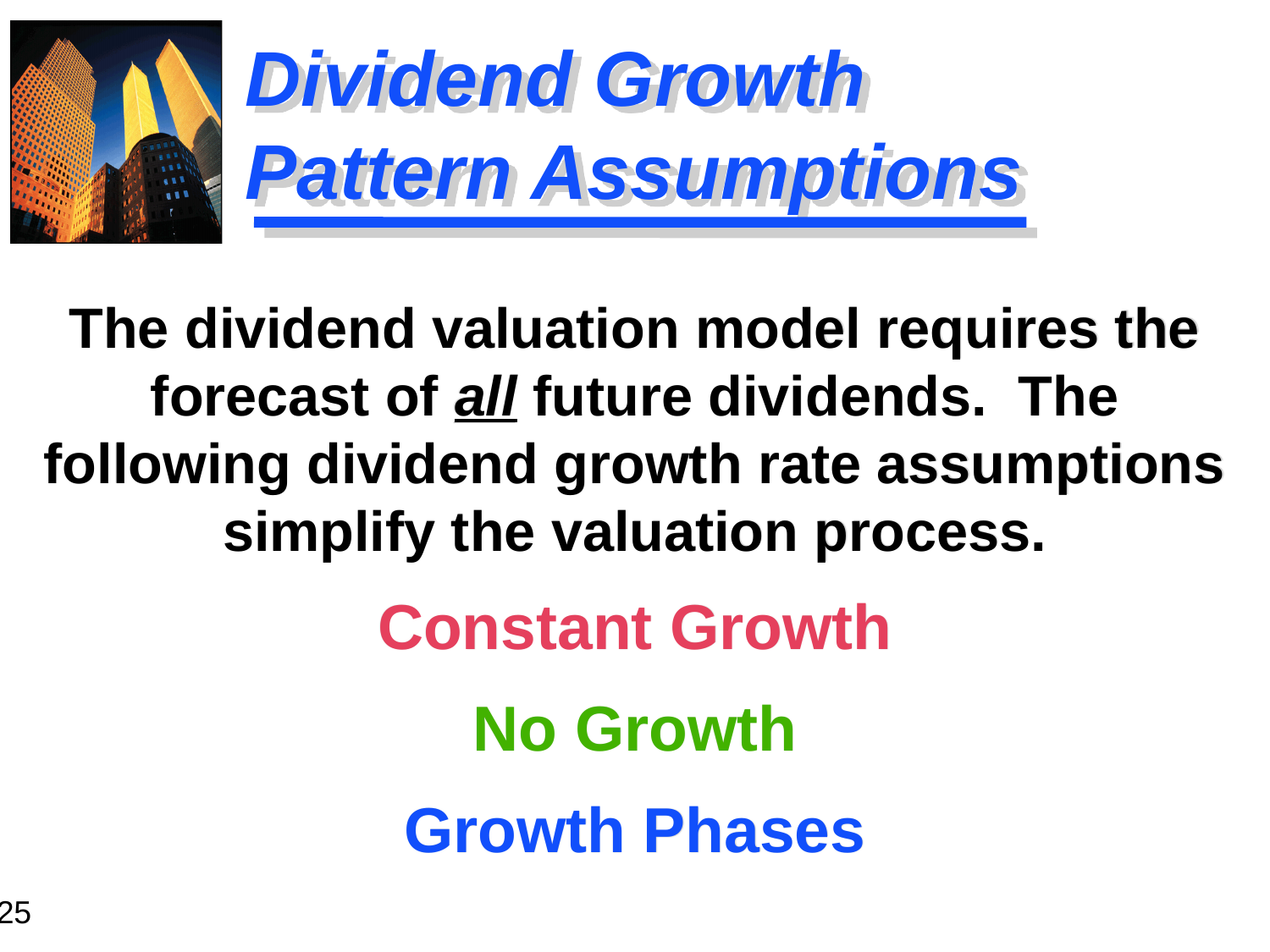

# Dividend Growth Pattern Assumptions

The dividend valuation model requires the forecast of all future dividends.  The following dividend growth rate assumptions simplify the valuation process.
Constant Growth
No Growth
Growth Phases